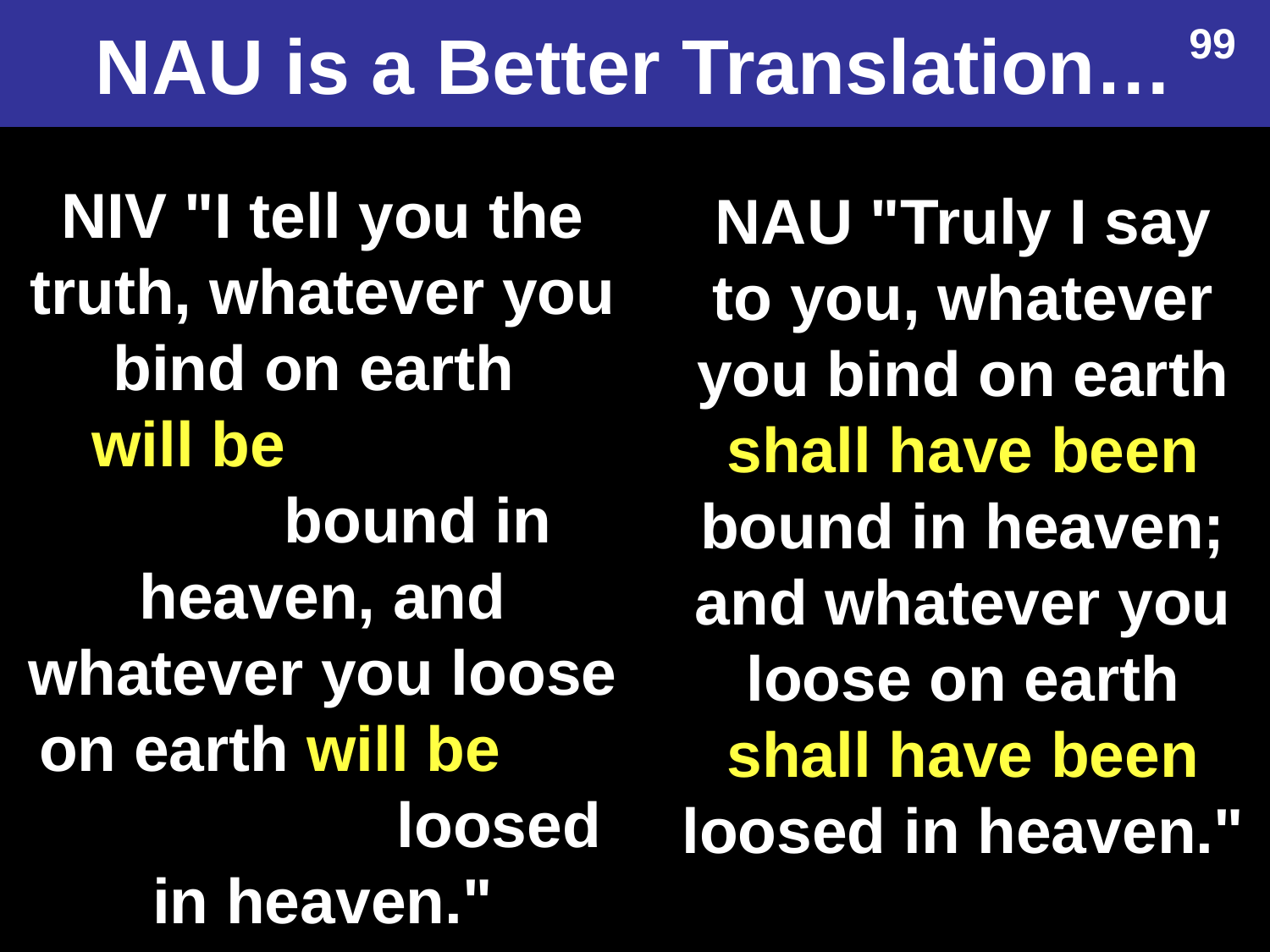

NAU is a Better Translation…
99
# A Better Translation…
NAU "Truly I say to you, whatever you bind on earth shall have been bound in heaven; and whatever you loose on earth shall have been loosed in heaven."
NIV "I tell you the truth, whatever you bind on earth
will be {or have been} bound in heaven, and whatever you loose on earth will be {or have been} loosed in heaven."